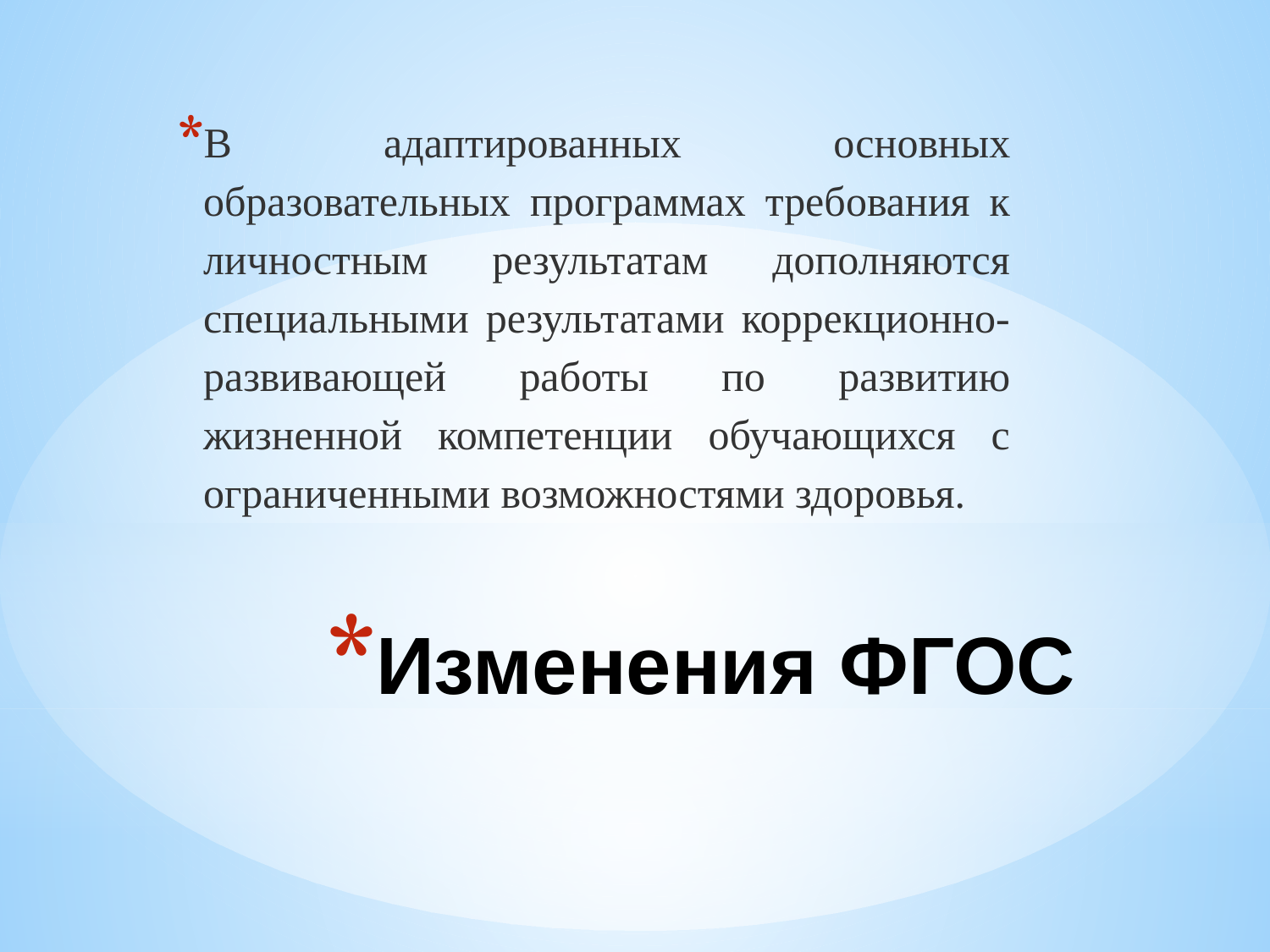

В адаптированных основных образовательных программах требования к личностным результатам дополняются специальными результатами коррекционно-развивающей работы по развитию жизненной компетенции обучающихся с ограниченными возможностями здоровья.

# Изменения ФГОС